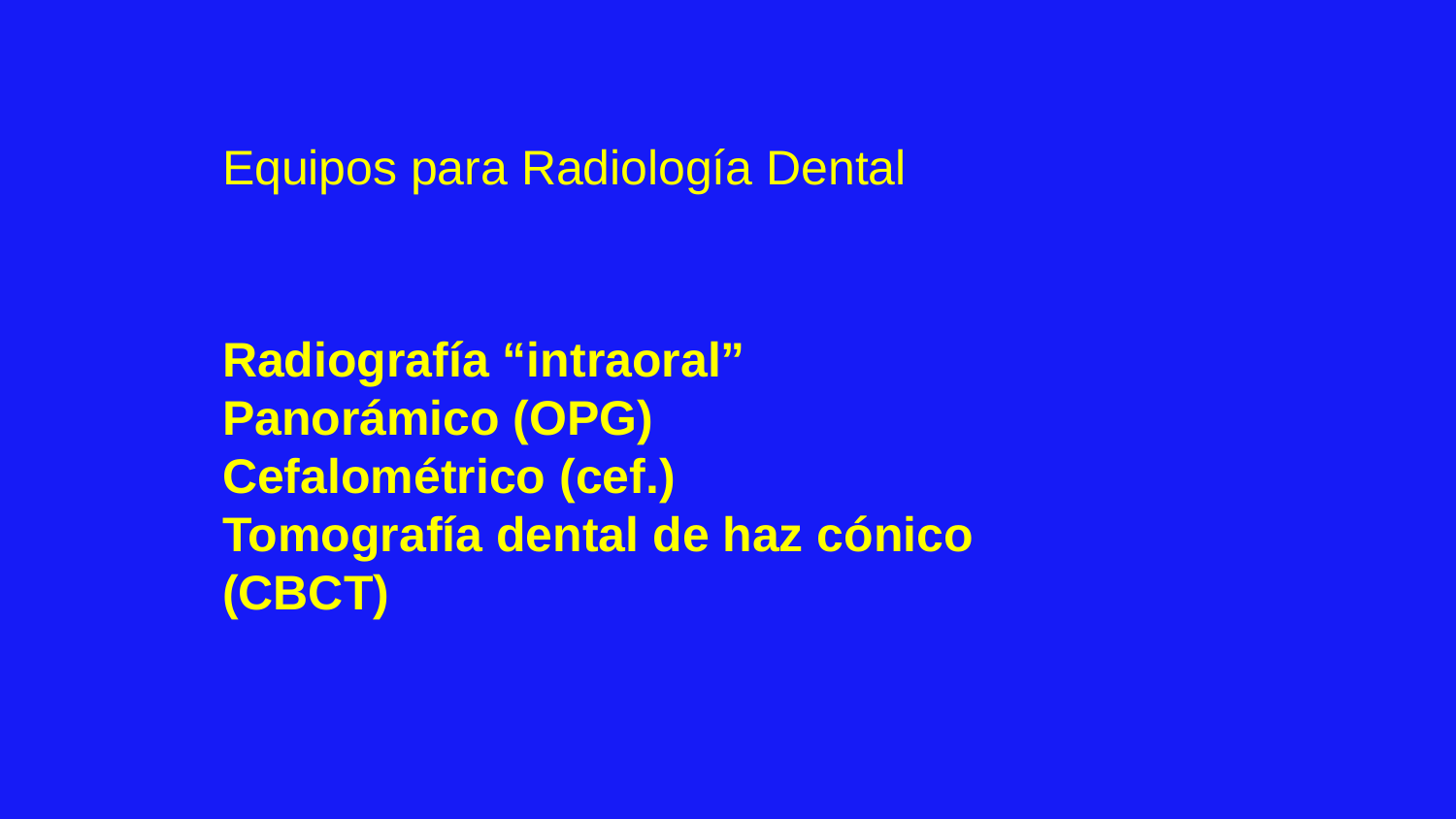

Equipos para Radiología Dental
Radiografía “intraoral”
Panorámico (OPG)
Cefalométrico (cef.)
Tomografía dental de haz cónico (CBCT)